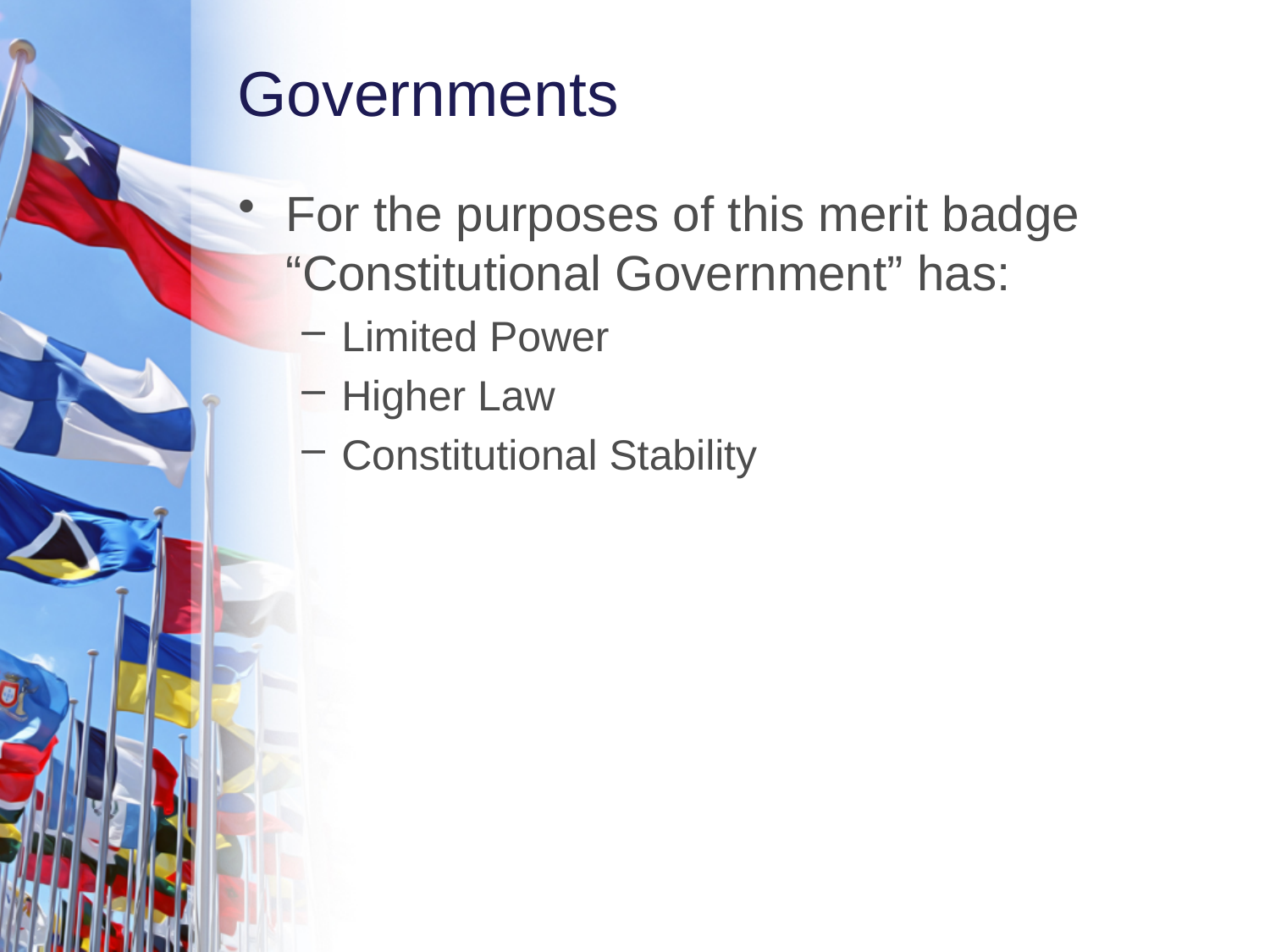

# Governments
For the purposes of this merit badge “Constitutional Government” has:
Limited Power
Higher Law
Constitutional Stability